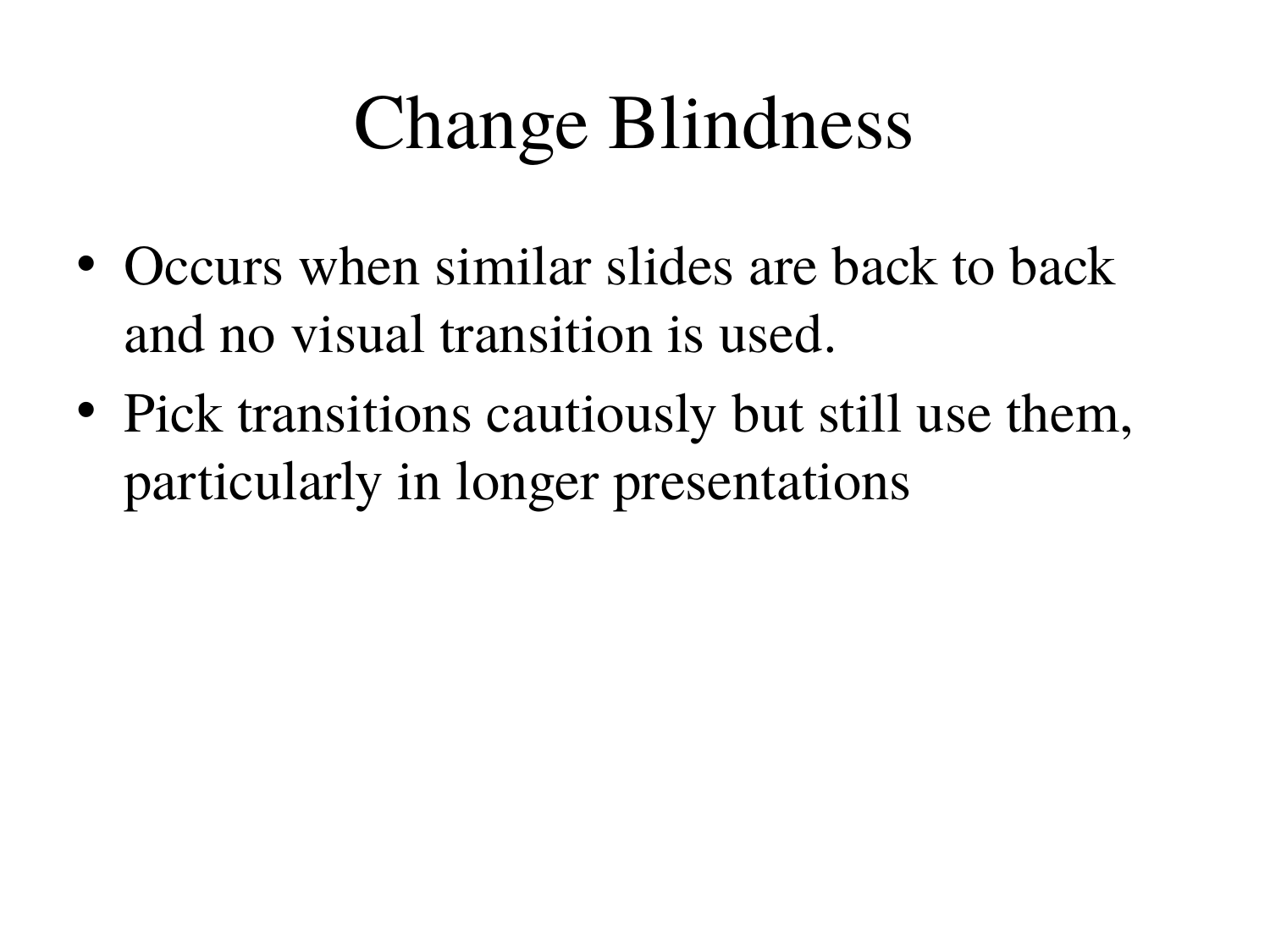

# Change Blindness
Occurs when similar slides are back to back and no visual transition is used.
Pick transitions cautiously but still use them, particularly in longer presentations